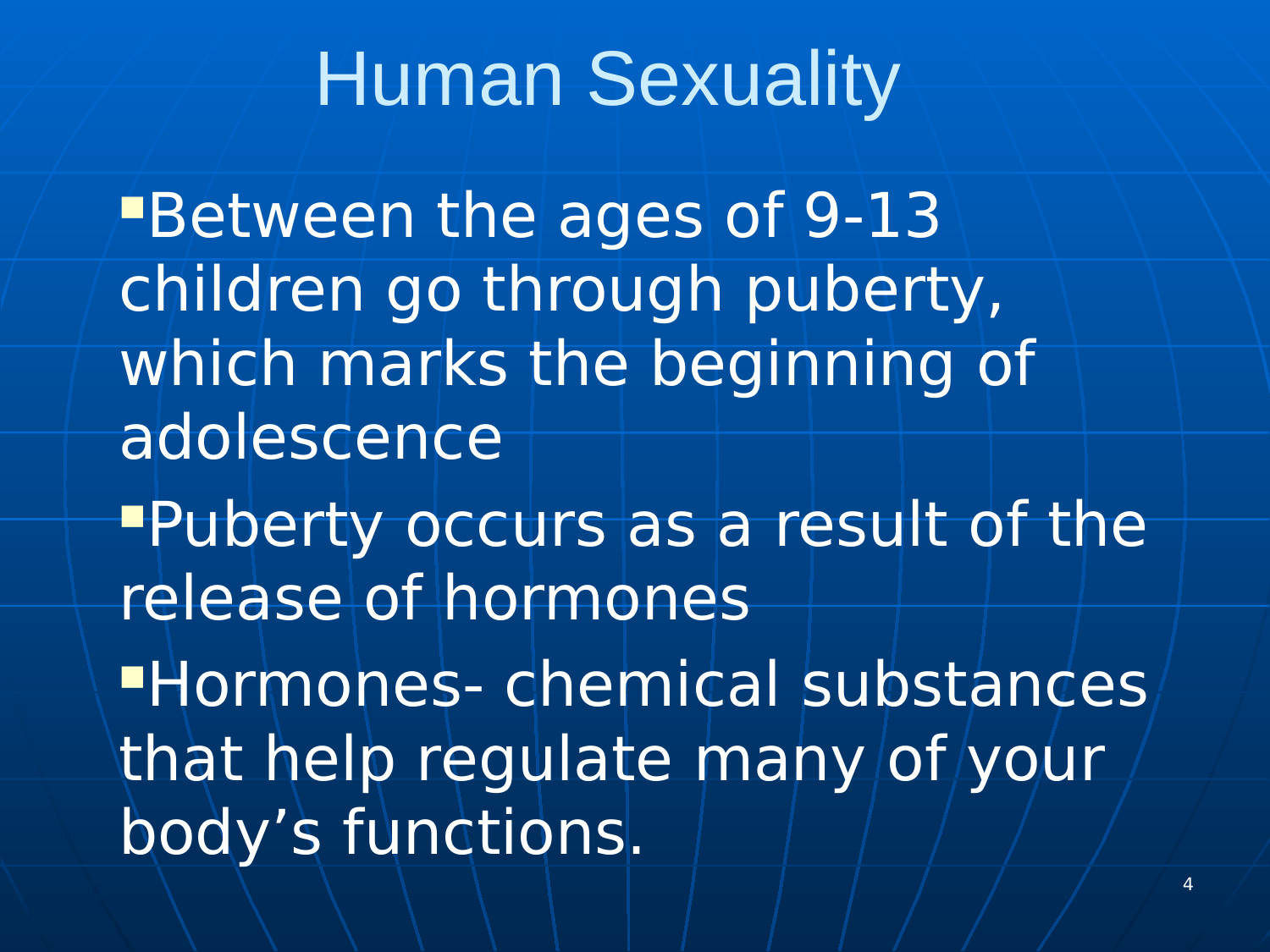

# Human Sexuality
Between the ages of 9-13 children go through puberty, which marks the beginning of adolescence
Puberty occurs as a result of the release of hormones
Hormones- chemical substances that help regulate many of your body’s functions.
4